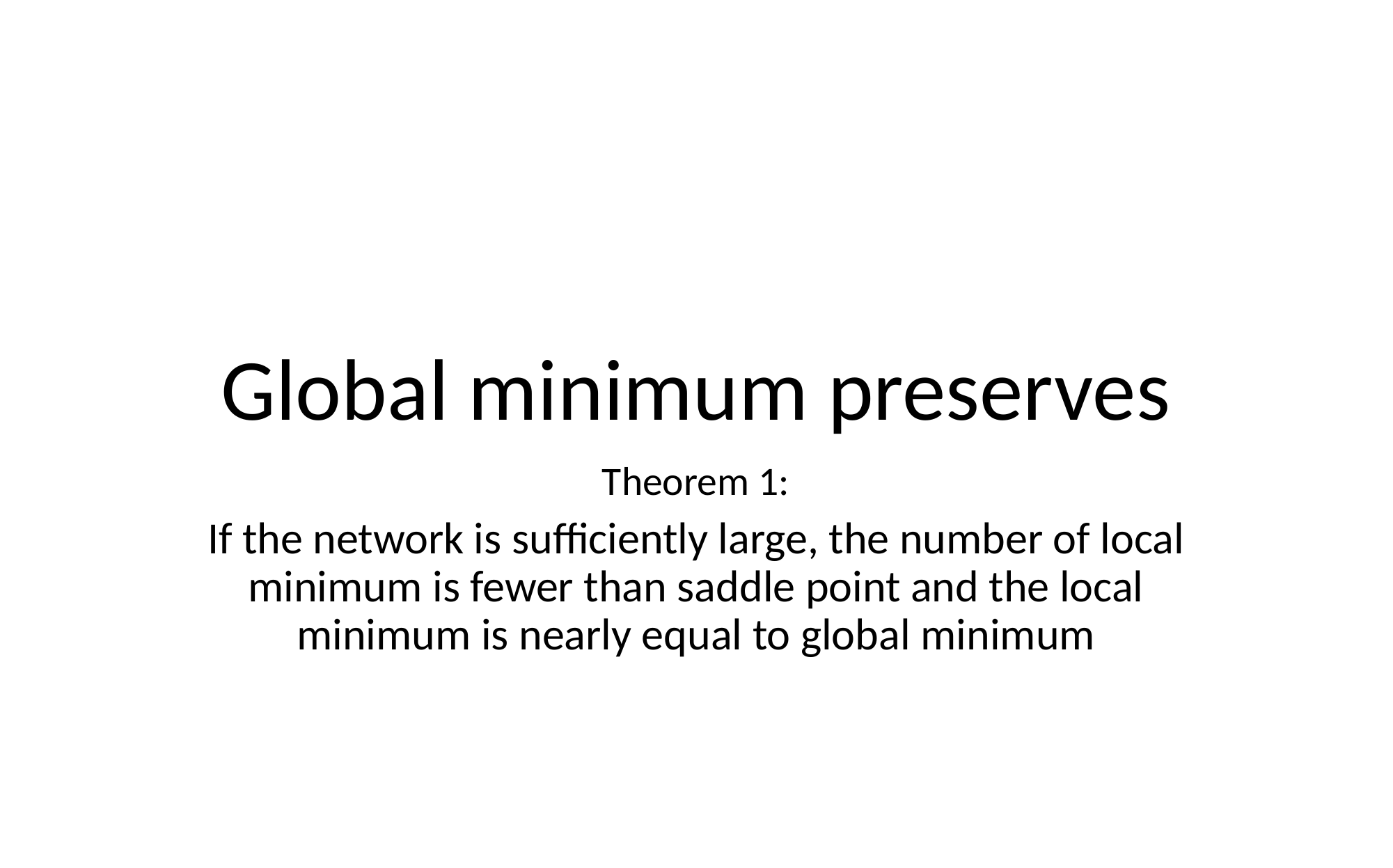

# Global minimum preserves
Theorem 1:
If the network is sufficiently large, the number of local minimum is fewer than saddle point and the local minimum is nearly equal to global minimum